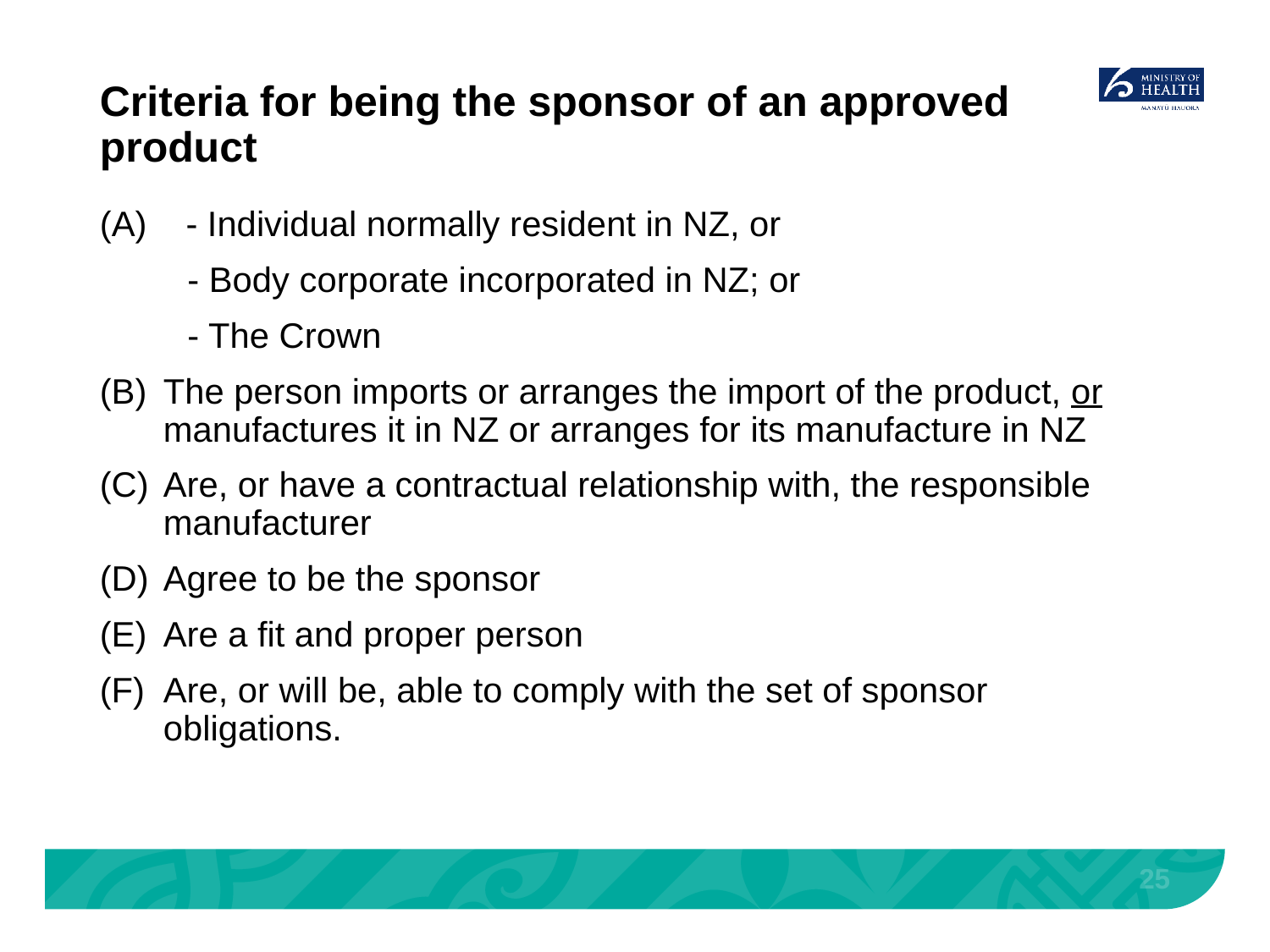

# Criteria for being the sponsor of an approved product
(A)    - Individual normally resident in NZ, or
         - Body corporate incorporated in NZ; or
         - The Crown
The person imports or arranges the import of the product, or manufactures it in NZ or arranges for its manufacture in NZ
Are, or have a contractual relationship with, the responsible manufacturer
Agree to be the sponsor
Are a fit and proper person
Are, or will be, able to comply with the set of sponsor obligations.